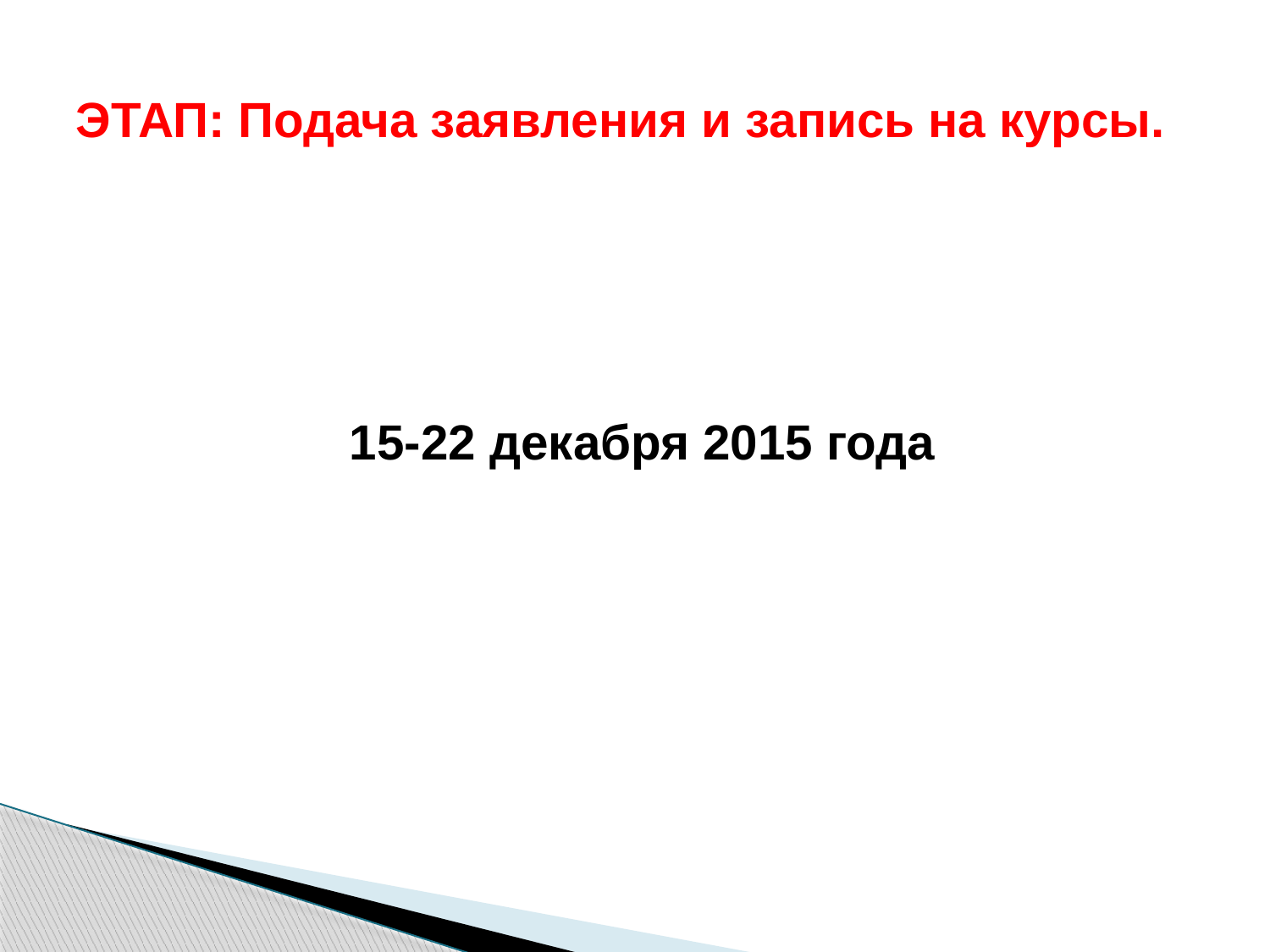

# ЭТАП: Подача заявления и запись на курсы.

15-22 декабря 2015 года